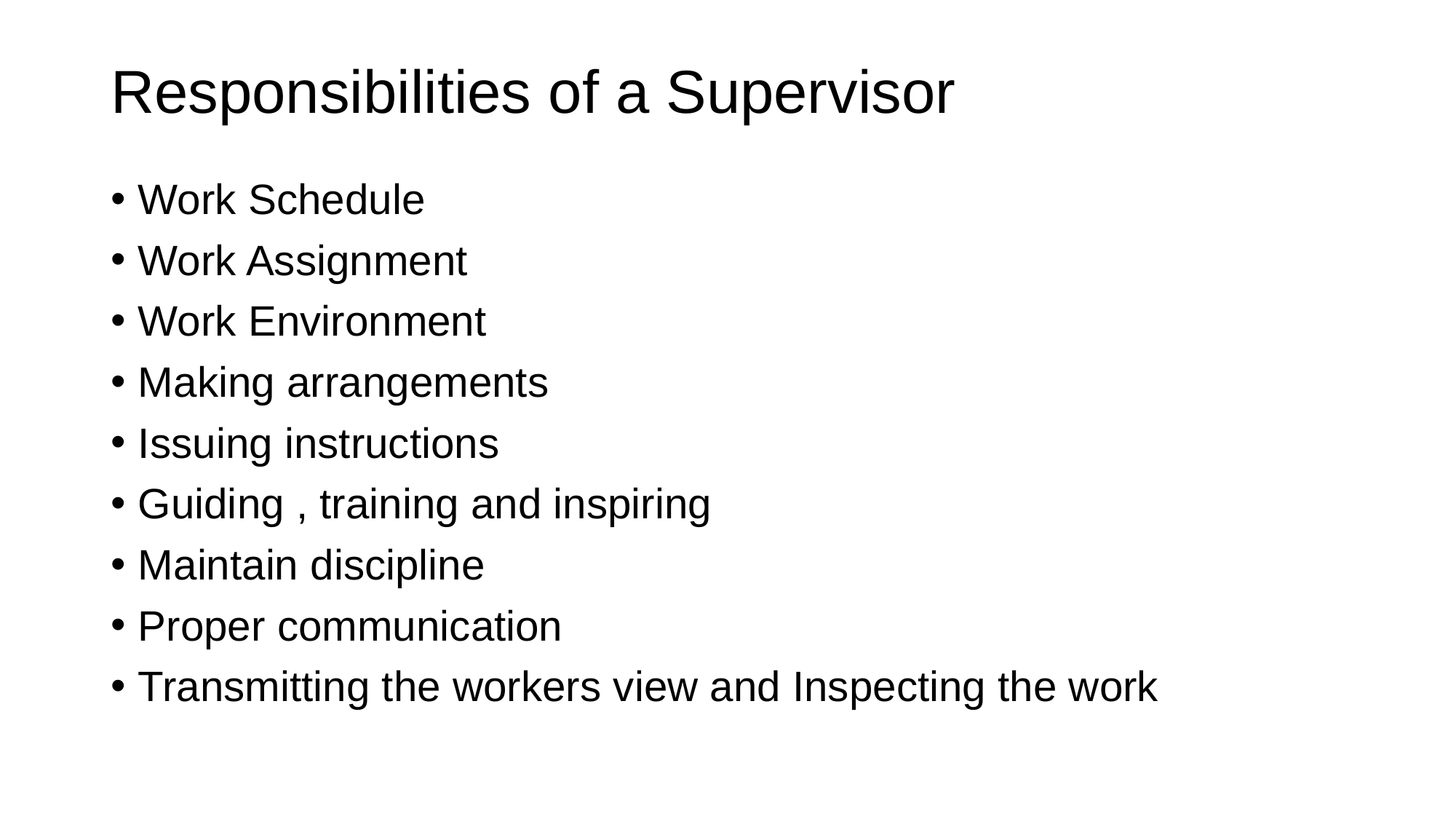

# Responsibilities of a Supervisor
Work Schedule
Work Assignment
Work Environment
Making arrangements
Issuing instructions
Guiding , training and inspiring
Maintain discipline
Proper communication
Transmitting the workers view and Inspecting the work